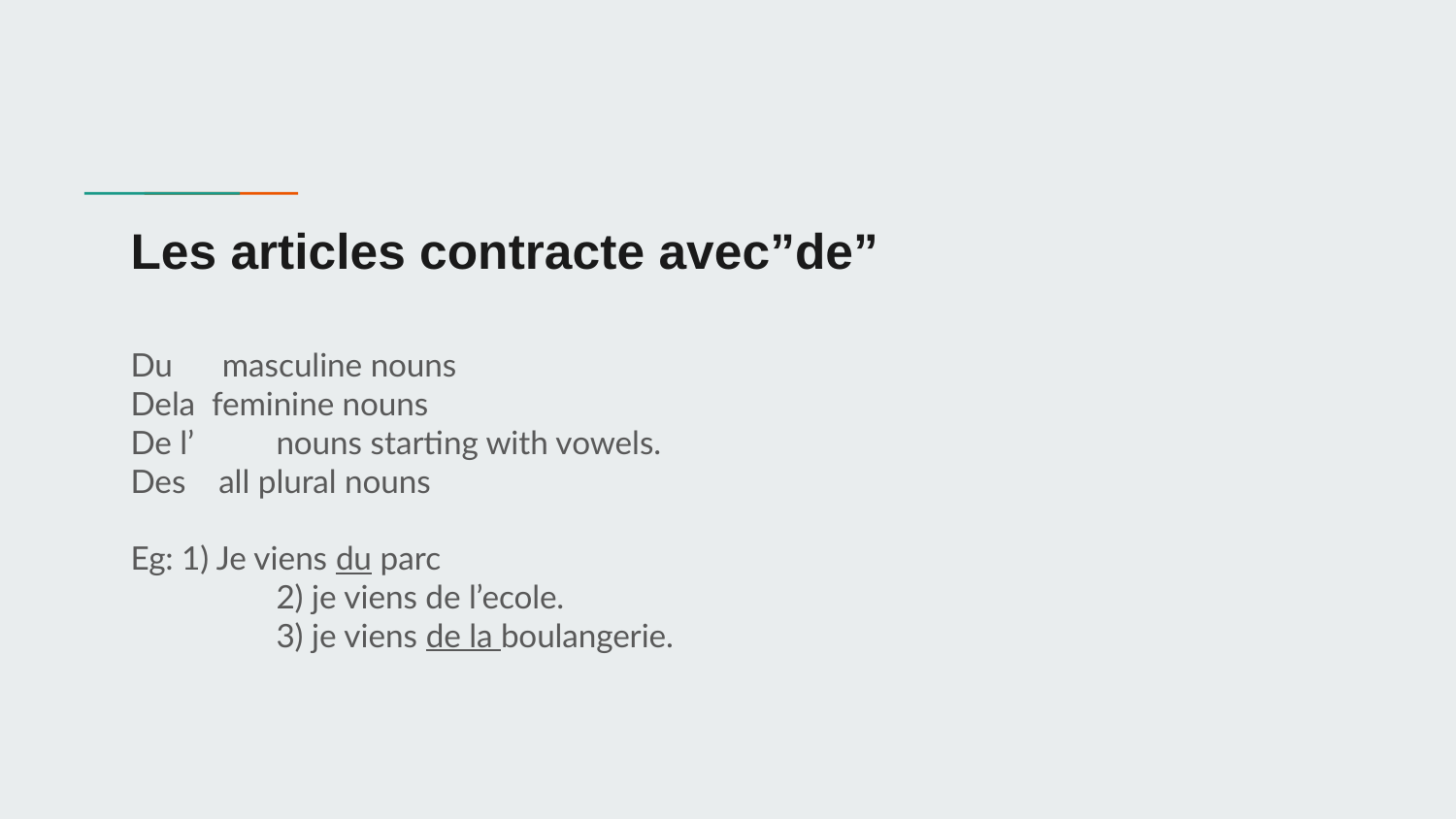

# Les articles contracte avec”de”
Du      masculine nouns
Dela  feminine nouns
De l’	nouns starting with vowels.
Des    all plural nouns

Eg: 1) Je viens du parc
	2) je viens de l’ecole.
	3) je viens de la boulangerie.